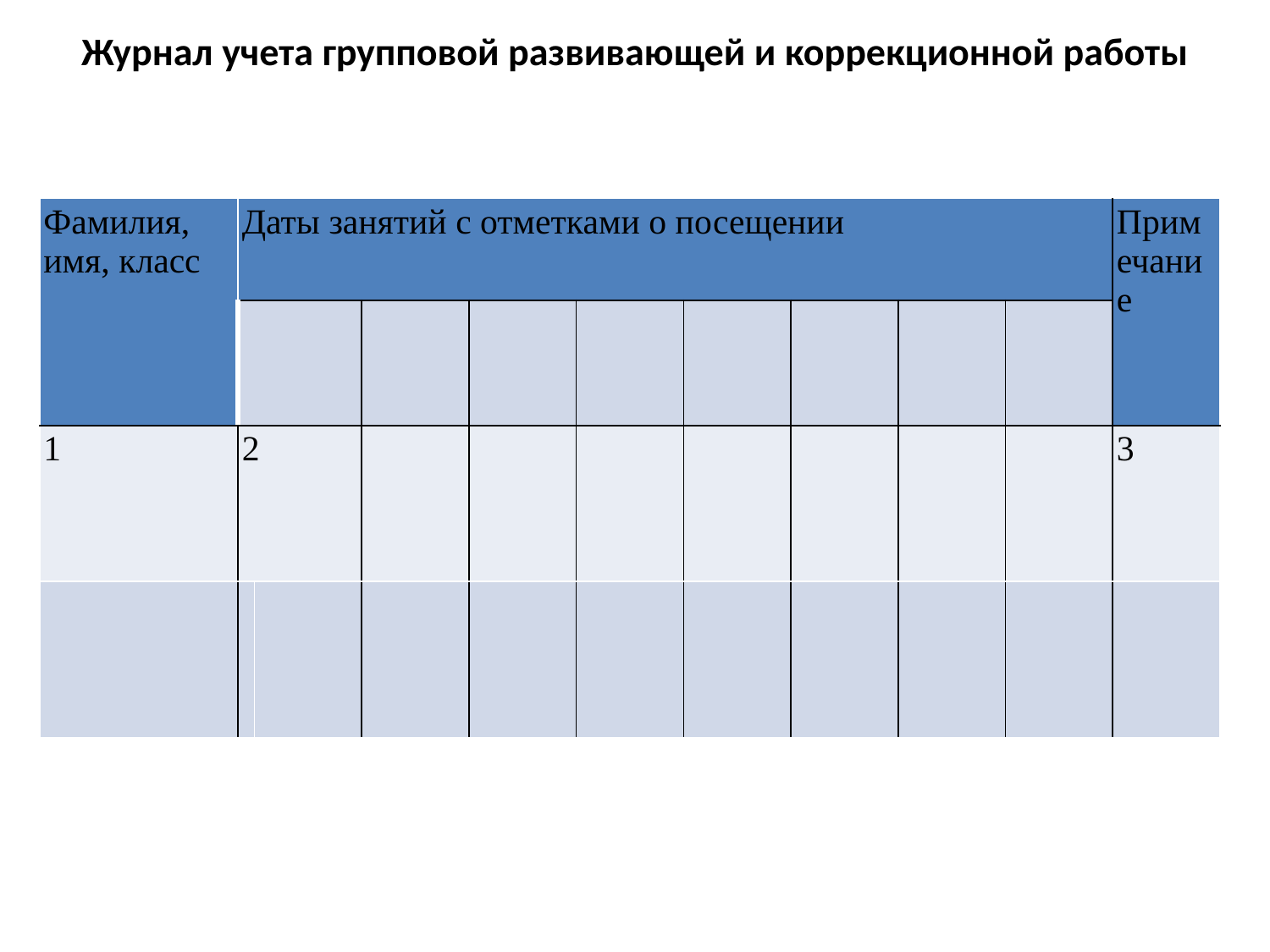

# Журнал учета групповой развивающей и коррекционной работы
| Фамилия, имя, класс | Даты занятий с отметками о посещении |  |  |  |  |  |  |  |  | Примечание |
| --- | --- | --- | --- | --- | --- | --- | --- | --- | --- | --- |
|  |  |  |  |  |  |  |  |  |  |  |
| 1 | 2 |  |  |  |  |  |  |  |  | 3 |
|  |  |  |  |  |  |  |  |  |  |  |